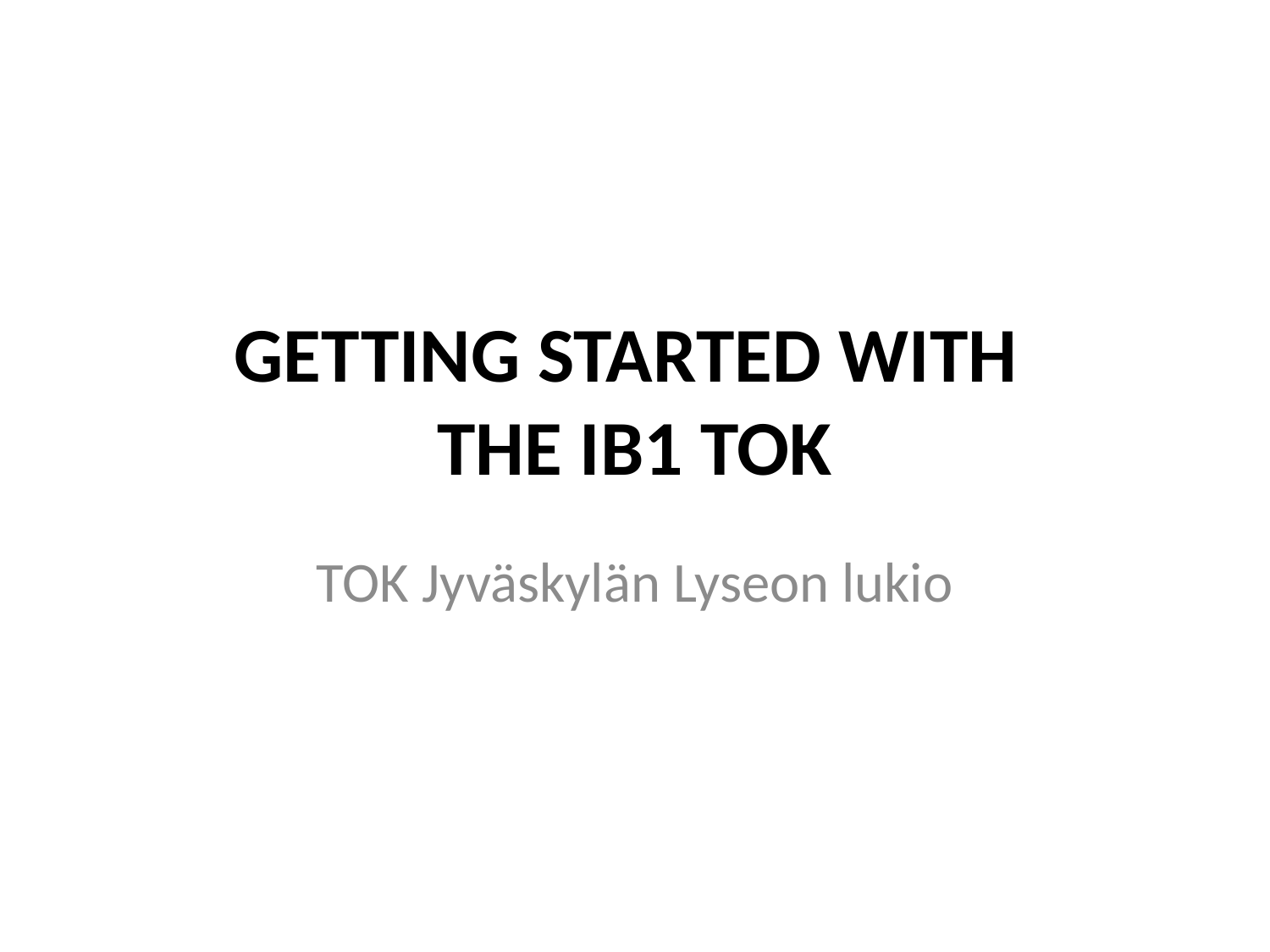

# GETTING STARTED WITH THE IB1 TOK
TOK Jyväskylän Lyseon lukio